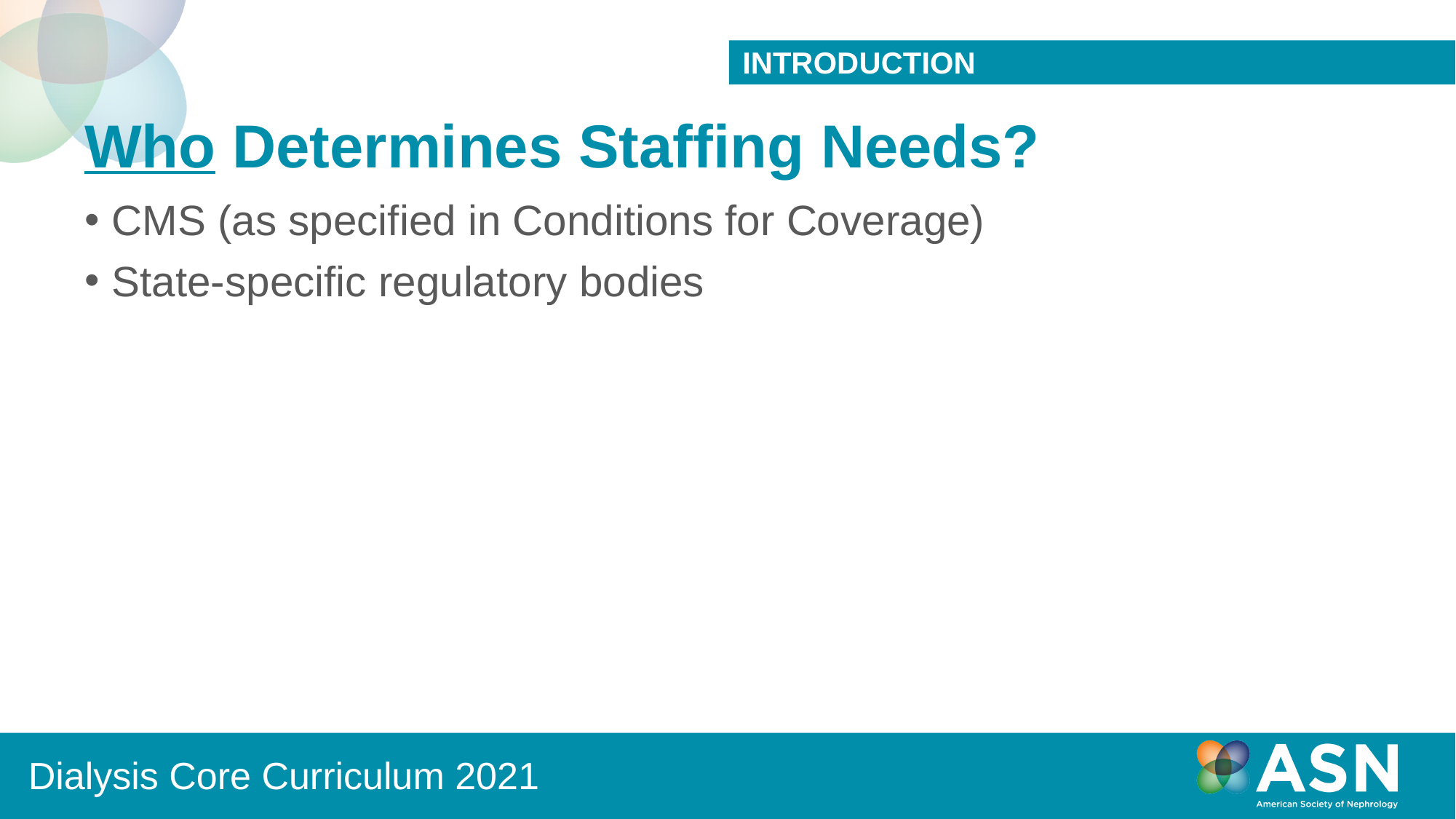

Introduction
# Who Determines Staffing Needs?
CMS (as specified in Conditions for Coverage)
State-specific regulatory bodies

Dialysis Core Curriculum 2021